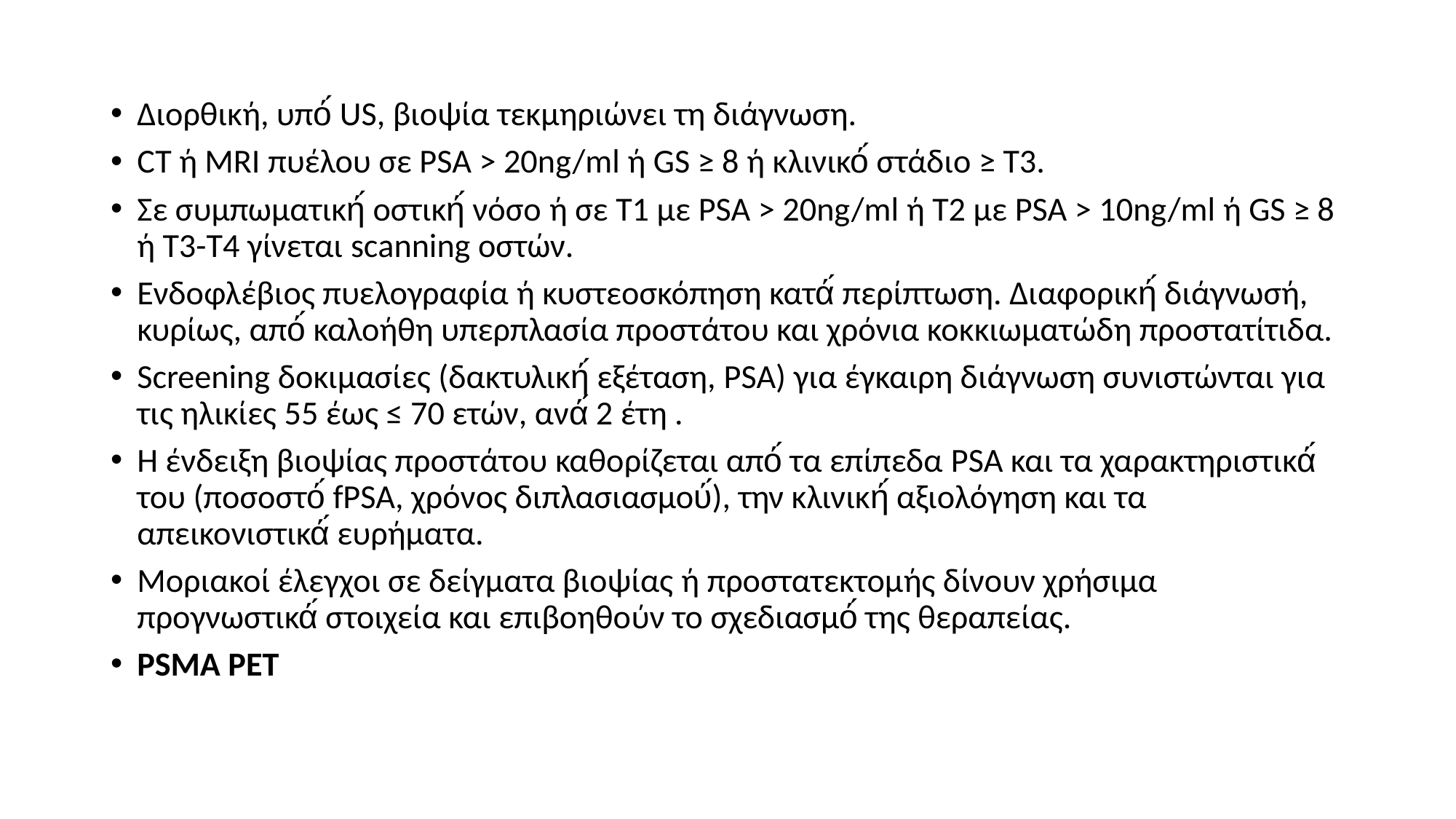

Διορθική, υπό́ US, βιοψία τεκμηριώνει τη διάγνωση.
CT ή MRI πυέλου σε PSA > 20ng/ml ή GS ≥ 8 ή κλινικό́ στάδιο ≥ Τ3.
Σε συμπωματική́ οστική́ νόσο ή σε T1 με PSA > 20ng/ml ή T2 με PSA > 10ng/ml ή GS ≥ 8 ή T3-T4 γίνεται scanning οστών.
Ενδοφλέβιος πυελογραφία ή κυστεοσκόπηση κατά́ περίπτωση. Διαφορική́ διάγνωσή, κυρίως, από́ καλοήθη υπερπλασία προστάτου και χρόνια κοκκιωματώδη προστατίτιδα.
Screening δοκιμασίες (δακτυλική́ εξέταση, PSA) για έγκαιρη διάγνωση συνιστώνται για τις ηλικίες 55 έως ≤ 70 ετών, ανά́ 2 έτη .
Η ένδειξη βιοψίας προστάτου καθορίζεται από́ τα επίπεδα PSA και τα χαρακτηριστικά́ του (ποσοστό́ fPSA, χρόνος διπλασιασμού́), την κλινική́ αξιολόγηση και τα απεικονιστικά́ ευρήματα.
Μοριακοί έλεγχοι σε δείγματα βιοψίας ή προστατεκτομής δίνουν χρήσιμα προγνωστικά́ στοιχεία και επιβοηθούν το σχεδιασμό́ της θεραπείας.
PSMA PET